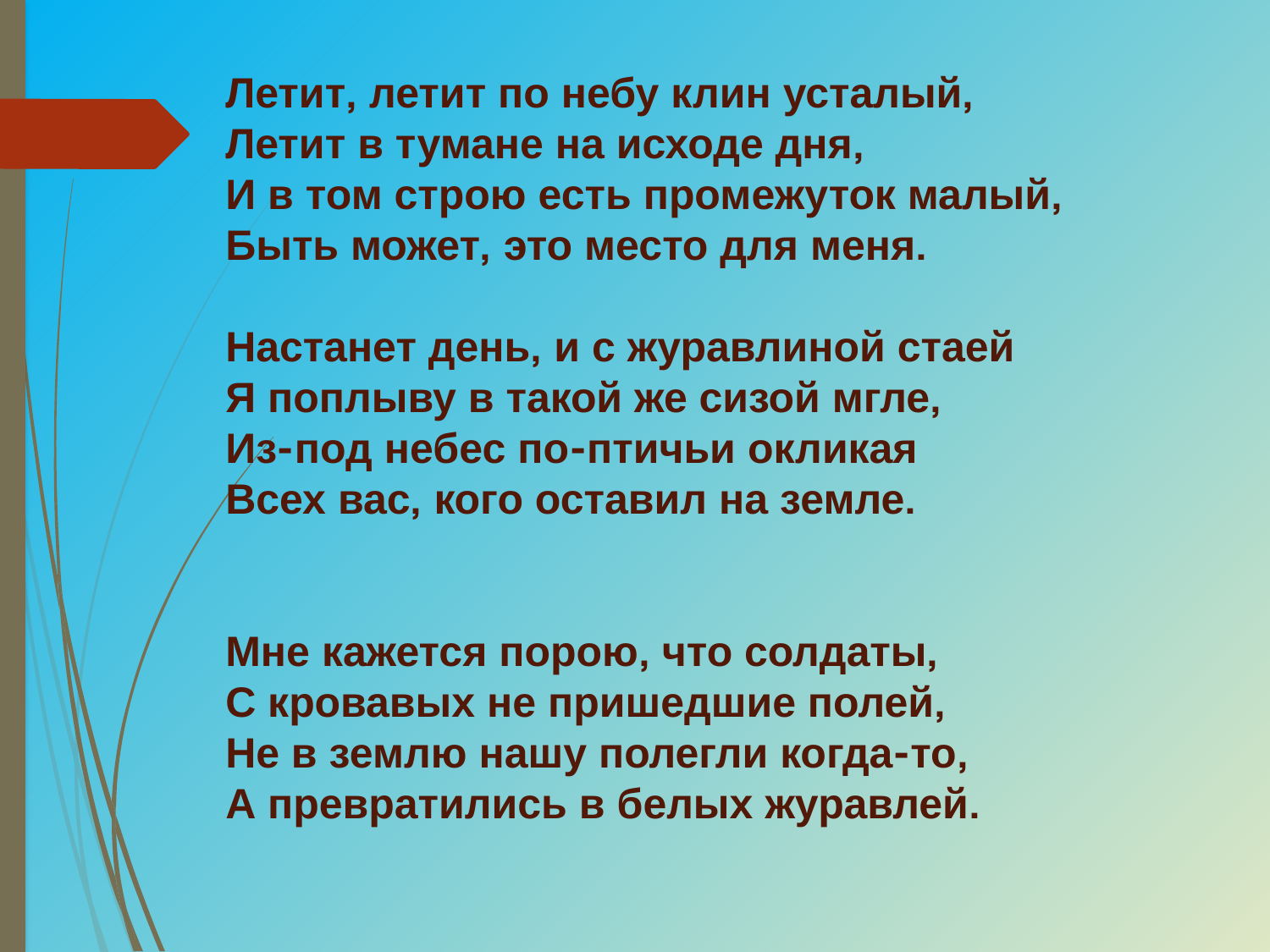

Летит, летит по небу клин усталый,
Летит в тумане на исходе дня,
И в том строю есть промежуток малый,
Быть может, это место для меня.

Настанет день, и с журавлиной стаей
Я поплыву в такой же сизой мгле,
Из-под небес по-птичьи окликая
Всех вас, кого оставил на земле.

Мне кажется порою, что солдаты,
С кровавых не пришедшие полей,
Не в землю нашу полегли когда-то,
А превратились в белых журавлей.